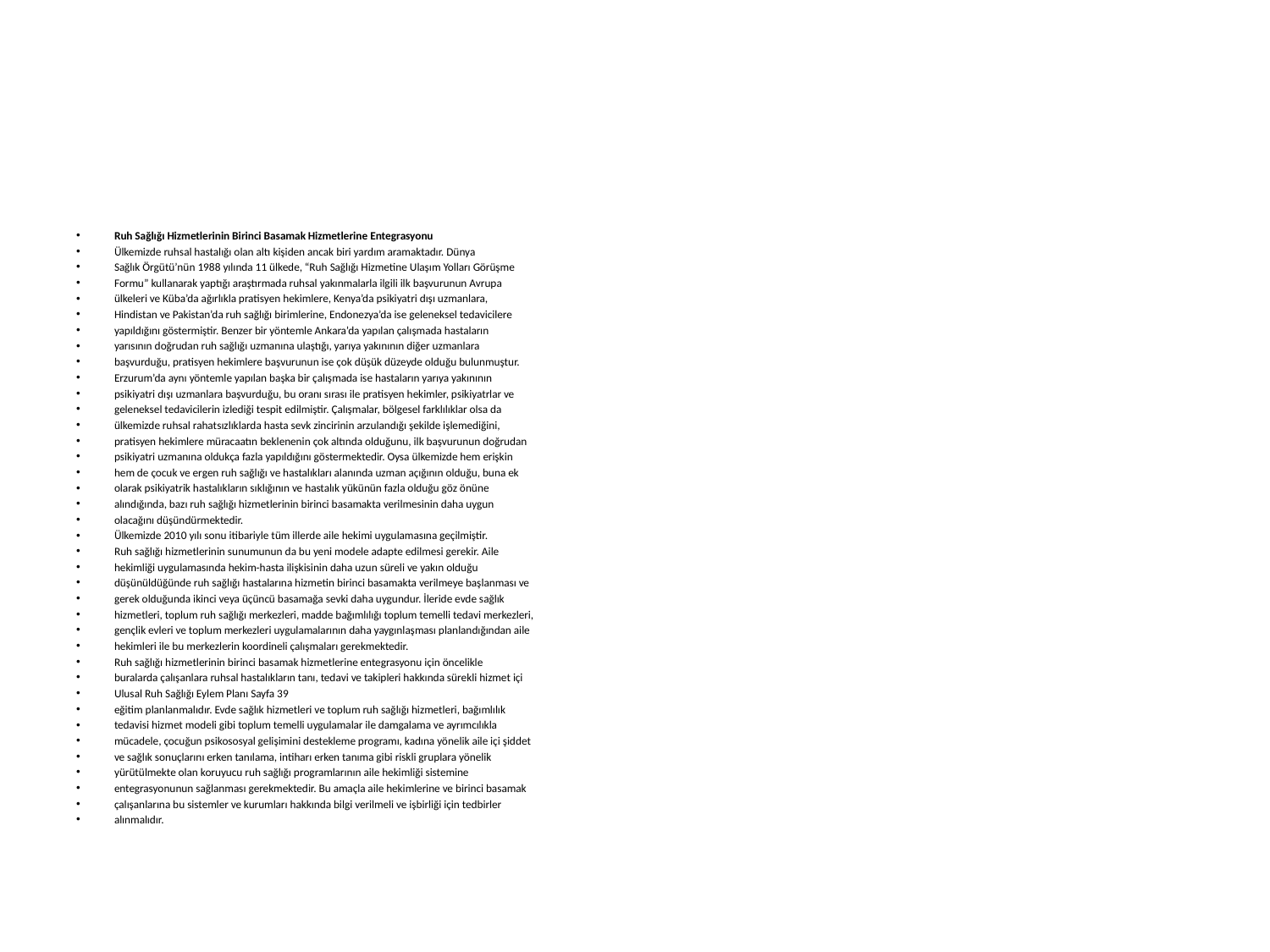

#
Ruh Sağlığı Hizmetlerinin Birinci Basamak Hizmetlerine Entegrasyonu
Ülkemizde ruhsal hastalığı olan altı kişiden ancak biri yardım aramaktadır. Dünya
Sağlık Örgütü’nün 1988 yılında 11 ülkede, “Ruh Sağlığı Hizmetine Ulaşım Yolları Görüşme
Formu” kullanarak yaptığı araştırmada ruhsal yakınmalarla ilgili ilk başvurunun Avrupa
ülkeleri ve Küba’da ağırlıkla pratisyen hekimlere, Kenya’da psikiyatri dışı uzmanlara,
Hindistan ve Pakistan’da ruh sağlığı birimlerine, Endonezya’da ise geleneksel tedavicilere
yapıldığını göstermiştir. Benzer bir yöntemle Ankara’da yapılan çalışmada hastaların
yarısının doğrudan ruh sağlığı uzmanına ulaştığı, yarıya yakınının diğer uzmanlara
başvurduğu, pratisyen hekimlere başvurunun ise çok düşük düzeyde olduğu bulunmuştur.
Erzurum’da aynı yöntemle yapılan başka bir çalışmada ise hastaların yarıya yakınının
psikiyatri dışı uzmanlara başvurduğu, bu oranı sırası ile pratisyen hekimler, psikiyatrlar ve
geleneksel tedavicilerin izlediği tespit edilmiştir. Çalışmalar, bölgesel farklılıklar olsa da
ülkemizde ruhsal rahatsızlıklarda hasta sevk zincirinin arzulandığı şekilde işlemediğini,
pratisyen hekimlere müracaatın beklenenin çok altında olduğunu, ilk başvurunun doğrudan
psikiyatri uzmanına oldukça fazla yapıldığını göstermektedir. Oysa ülkemizde hem erişkin
hem de çocuk ve ergen ruh sağlığı ve hastalıkları alanında uzman açığının olduğu, buna ek
olarak psikiyatrik hastalıkların sıklığının ve hastalık yükünün fazla olduğu göz önüne
alındığında, bazı ruh sağlığı hizmetlerinin birinci basamakta verilmesinin daha uygun
olacağını düşündürmektedir.
Ülkemizde 2010 yılı sonu itibariyle tüm illerde aile hekimi uygulamasına geçilmiştir.
Ruh sağlığı hizmetlerinin sunumunun da bu yeni modele adapte edilmesi gerekir. Aile
hekimliği uygulamasında hekim-hasta ilişkisinin daha uzun süreli ve yakın olduğu
düşünüldüğünde ruh sağlığı hastalarına hizmetin birinci basamakta verilmeye başlanması ve
gerek olduğunda ikinci veya üçüncü basamağa sevki daha uygundur. İleride evde sağlık
hizmetleri, toplum ruh sağlığı merkezleri, madde bağımlılığı toplum temelli tedavi merkezleri,
gençlik evleri ve toplum merkezleri uygulamalarının daha yaygınlaşması planlandığından aile
hekimleri ile bu merkezlerin koordineli çalışmaları gerekmektedir.
Ruh sağlığı hizmetlerinin birinci basamak hizmetlerine entegrasyonu için öncelikle
buralarda çalışanlara ruhsal hastalıkların tanı, tedavi ve takipleri hakkında sürekli hizmet içi
Ulusal Ruh Sağlığı Eylem Planı Sayfa 39
eğitim planlanmalıdır. Evde sağlık hizmetleri ve toplum ruh sağlığı hizmetleri, bağımlılık
tedavisi hizmet modeli gibi toplum temelli uygulamalar ile damgalama ve ayrımcılıkla
mücadele, çocuğun psikososyal gelişimini destekleme programı, kadına yönelik aile içi şiddet
ve sağlık sonuçlarını erken tanılama, intiharı erken tanıma gibi riskli gruplara yönelik
yürütülmekte olan koruyucu ruh sağlığı programlarının aile hekimliği sistemine
entegrasyonunun sağlanması gerekmektedir. Bu amaçla aile hekimlerine ve birinci basamak
çalışanlarına bu sistemler ve kurumları hakkında bilgi verilmeli ve işbirliği için tedbirler
alınmalıdır.